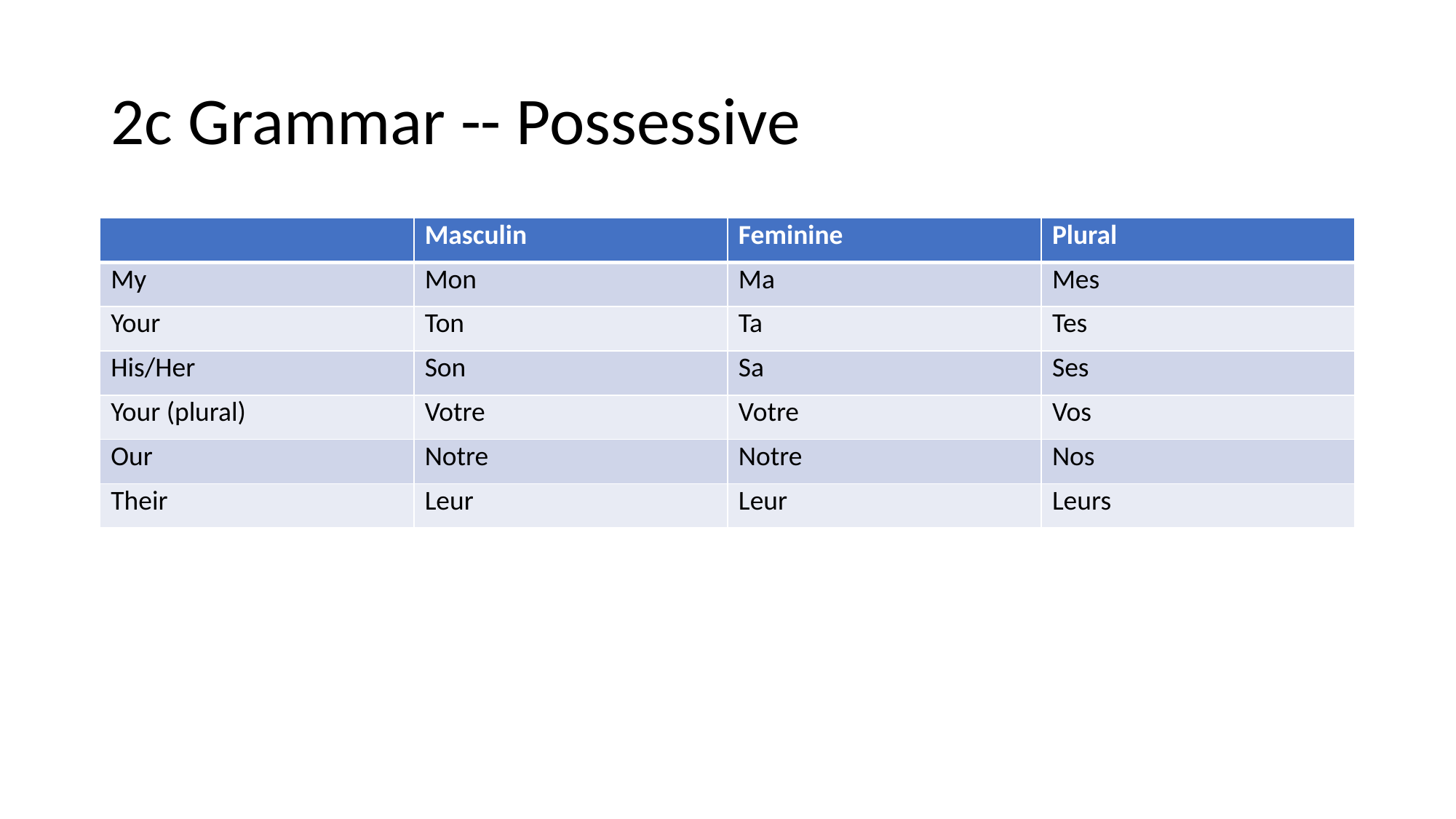

# 2c Grammar -- Possessive
|  | Masculin | Feminine | Plural |
| --- | --- | --- | --- |
| My | Mon | Ma | Mes |
| Your | Ton | Ta | Tes |
| His/Her | Son | Sa | Ses |
| Your (plural) | Votre | Votre | Vos |
| Our | Notre | Notre | Nos |
| Their | Leur | Leur | Leurs |